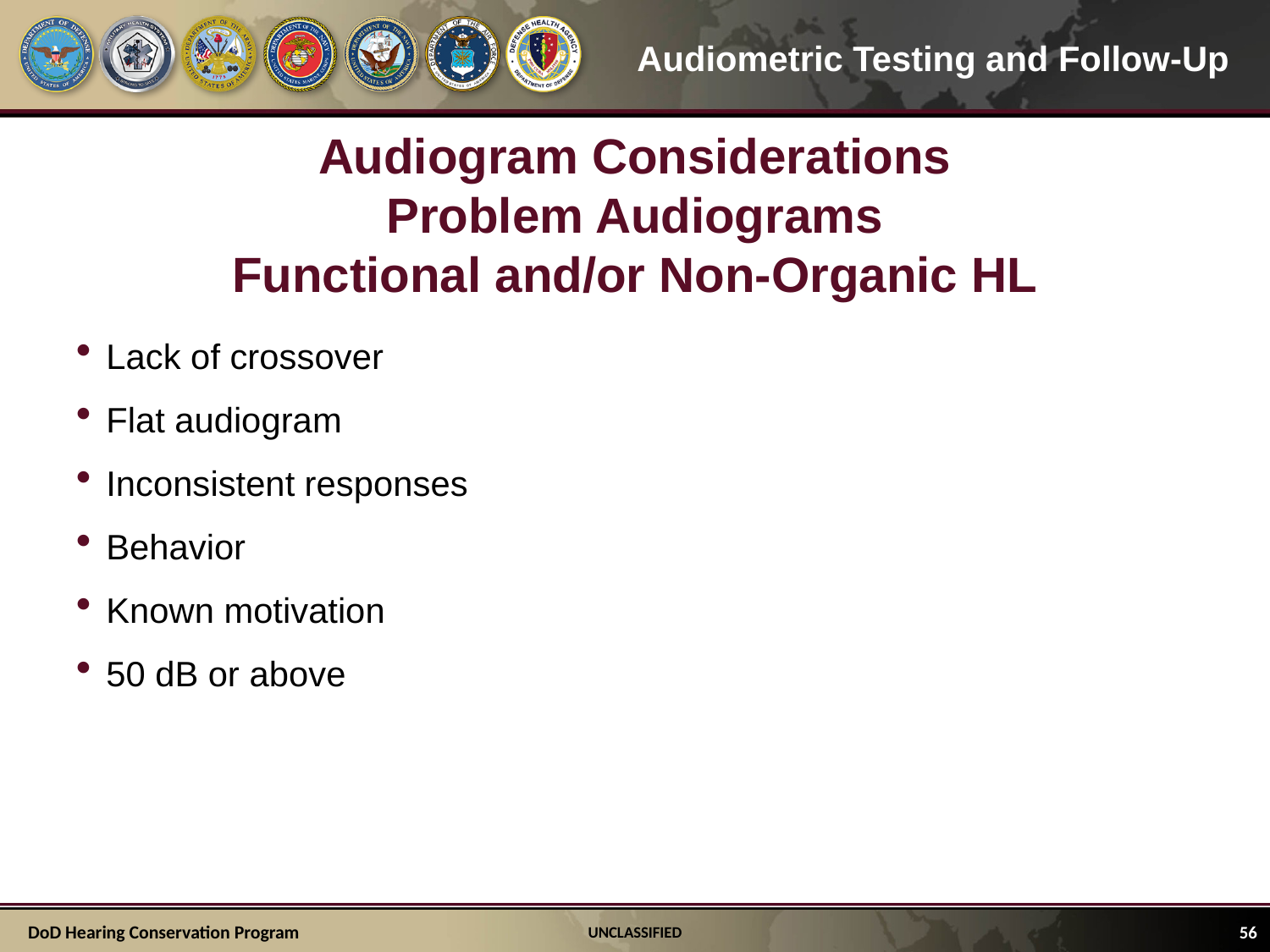

# Audiogram Considerations Problem Audiograms Functional and/or Non-Organic HL
Lack of crossover
Flat audiogram
Inconsistent responses
Behavior
Known motivation
50 dB or above